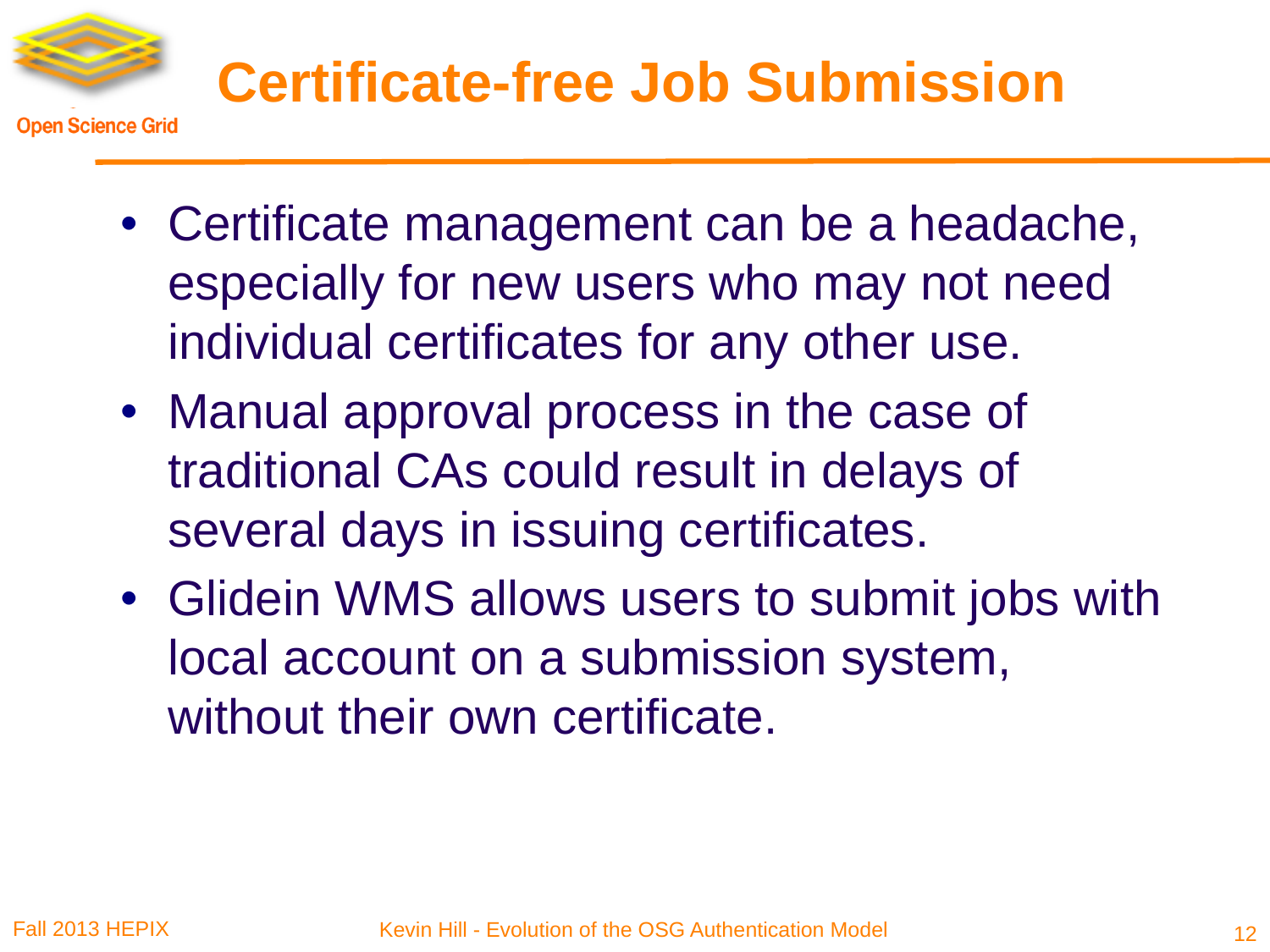

# Certificate-free Job Submission
Certificate management can be a headache, especially for new users who may not need individual certificates for any other use.
Manual approval process in the case of traditional CAs could result in delays of several days in issuing certificates.
Glidein WMS allows users to submit jobs with local account on a submission system, without their own certificate.
12
Fall 2013 HEPIX
Kevin Hill - Evolution of the OSG Authentication Model